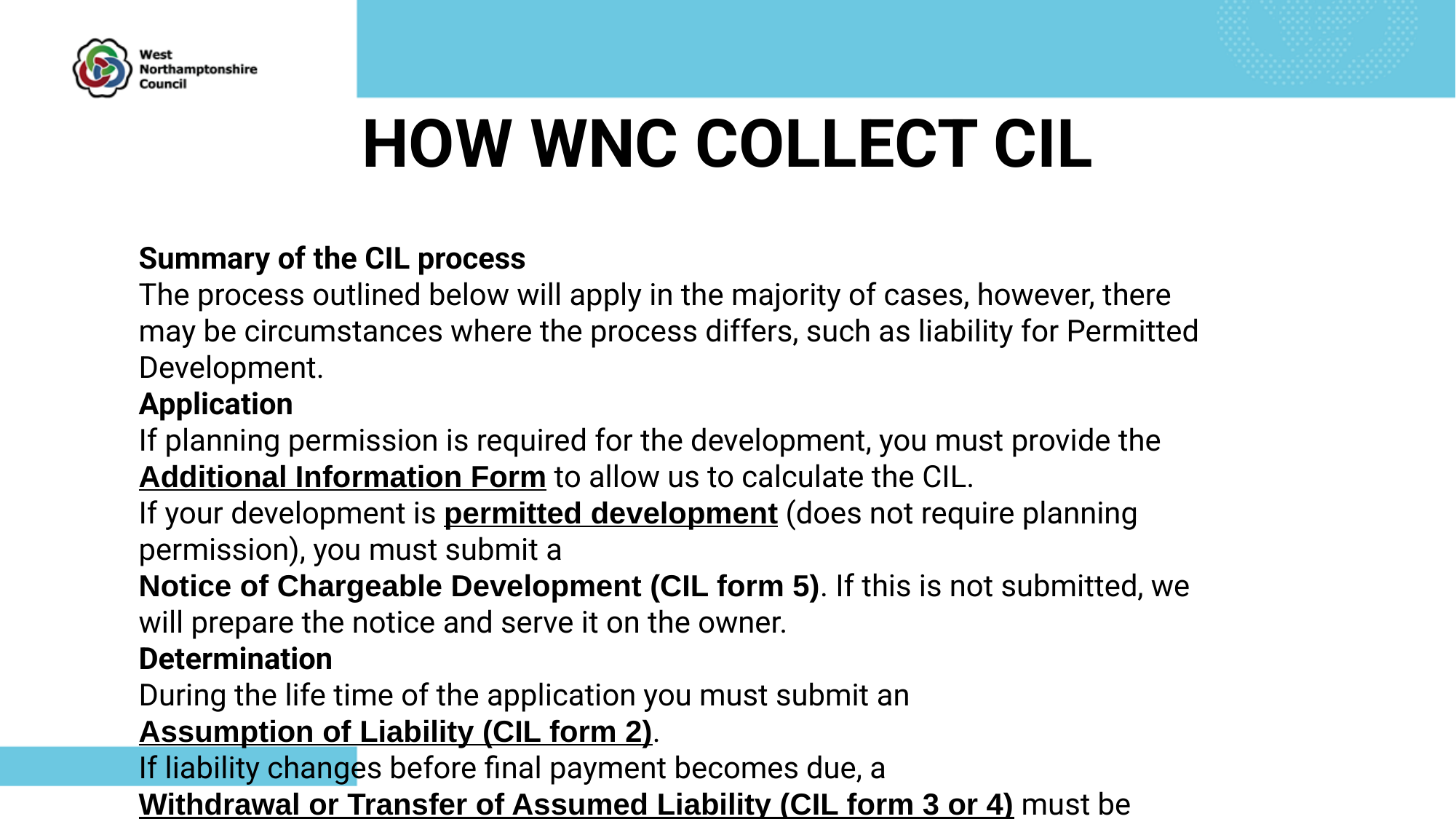

# HOW WNC COLLECT CIL
Summary of the CIL process
The process outlined below will apply in the majority of cases, however, there may be circumstances where the process differs, such as liability for Permitted Development.
Application
If planning permission is required for the development, you must provide the Additional Information Form to allow us to calculate the CIL.
If your development is permitted development (does not require planning permission), you must submit a Notice of Chargeable Development (CIL form 5). If this is not submitted, we will prepare the notice and serve it on the owner.
Determination
During the life time of the application you must submit an Assumption of Liability (CIL form 2).
If liability changes before final payment becomes due, a Withdrawal or Transfer of Assumed Liability (CIL form 3 or 4) must be submitted.